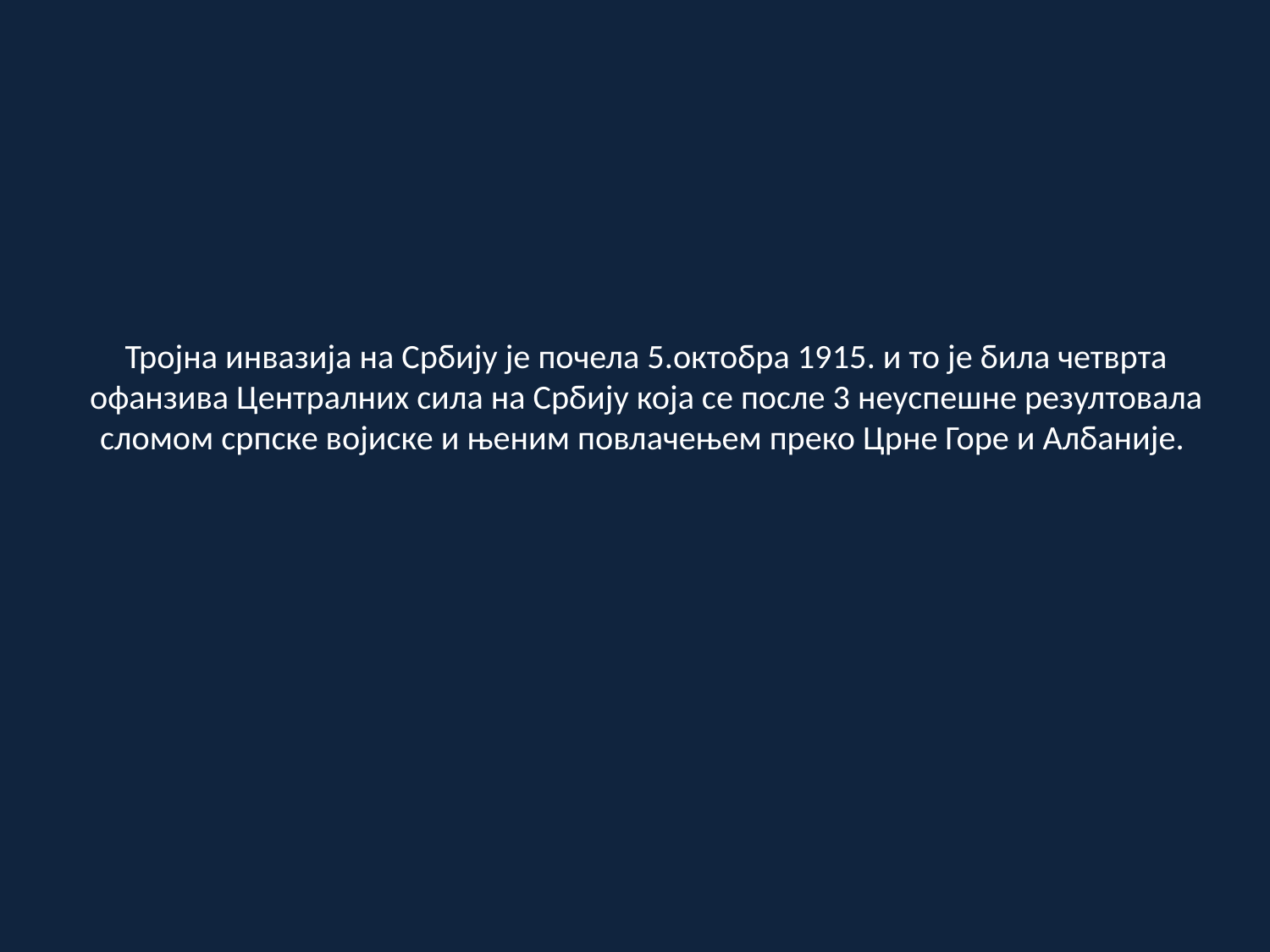

# Тројна инвазија на Србију је почела 5.октобра 1915. и то је била четврта офанзива Централних сила на Србију која се после 3 неуспешне резултовала сломом српске војиске и њеним повлачењем преко Црне Горе и Албаније.